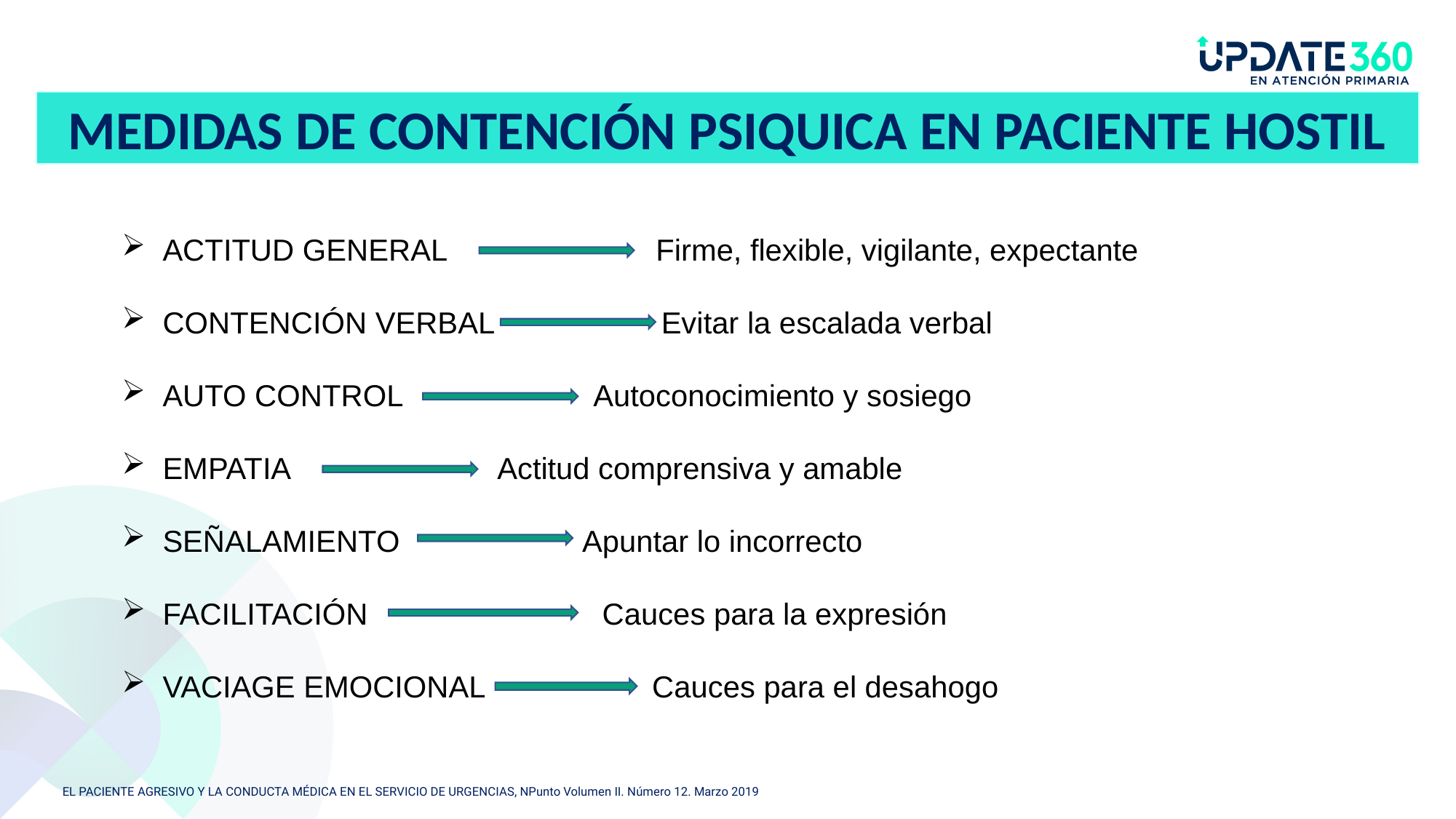

MEDIDAS DE CONTENCIÓN PSIQUICA EN PACIENTE HOSTIL
ACTITUD GENERAL                         Firme, flexible, vigilante, expectante

CONTENCIÓN VERBAL                    Evitar la escalada verbal

AUTO CONTROL                       Autoconocimiento y sosiego

EMPATIA                         Actitud comprensiva y amable

SEÑALAMIENTO                      Apuntar lo incorrecto

FACILITACIÓN                            Cauces para la expresión

VACIAGE EMOCIONAL                    Cauces para el desahogo
#

EL PACIENTE AGRESIVO Y LA CONDUCTA MÉDICA EN EL SERVICIO DE URGENCIAS, NPunto Volumen II. Número 12. Marzo 2019